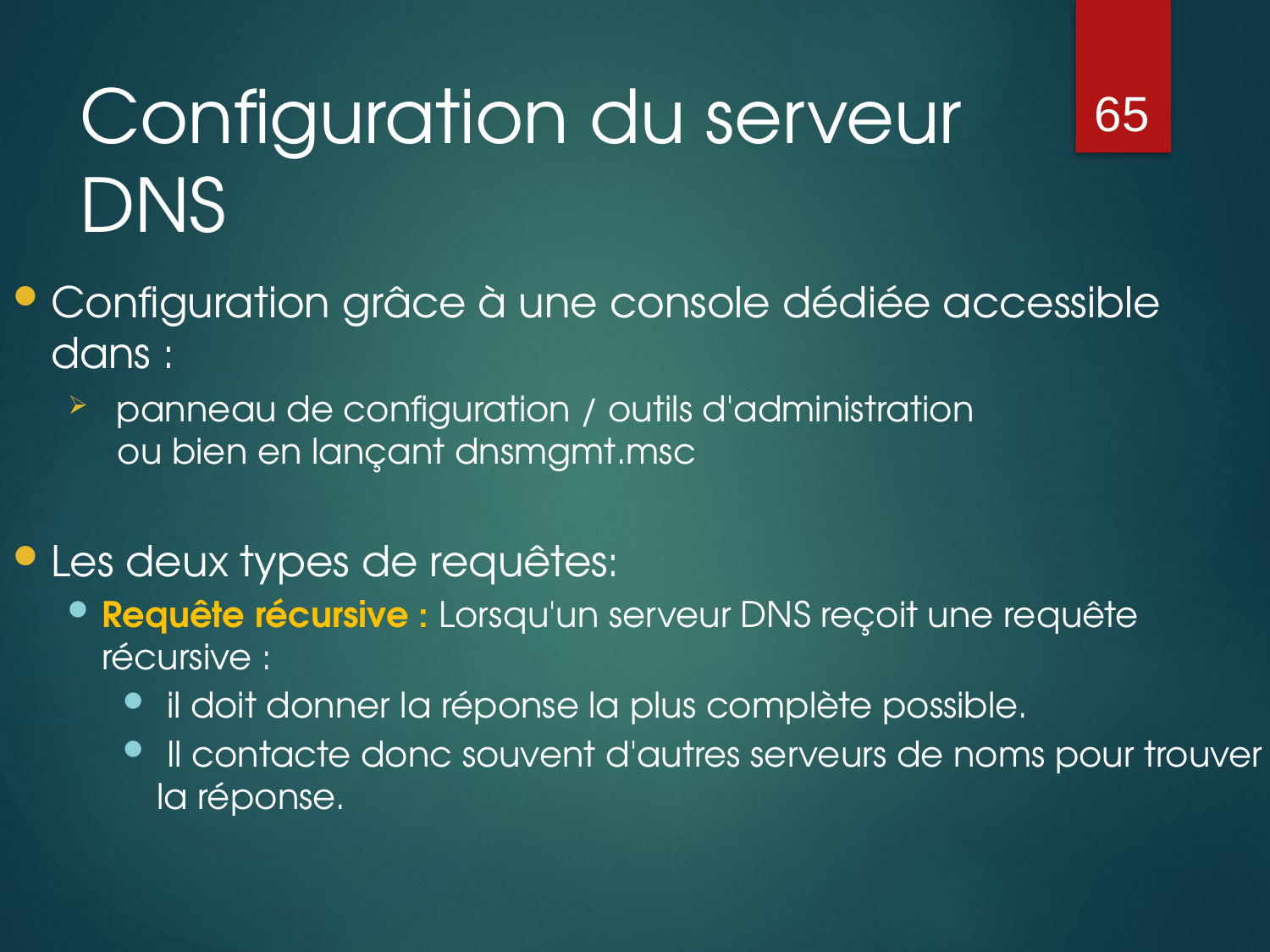

65
# Configuration du serveur DNS
Configuration grâce à une console dédiée accessible dans :
 panneau de configuration / outils d'administration
 ou bien en lançant dnsmgmt.msc

Les deux types de requêtes:
Requête récursive : Lorsqu'un serveur DNS reçoit une requête récursive :
 il doit donner la réponse la plus complète possible.
 Il contacte donc souvent d'autres serveurs de noms pour trouver la réponse.